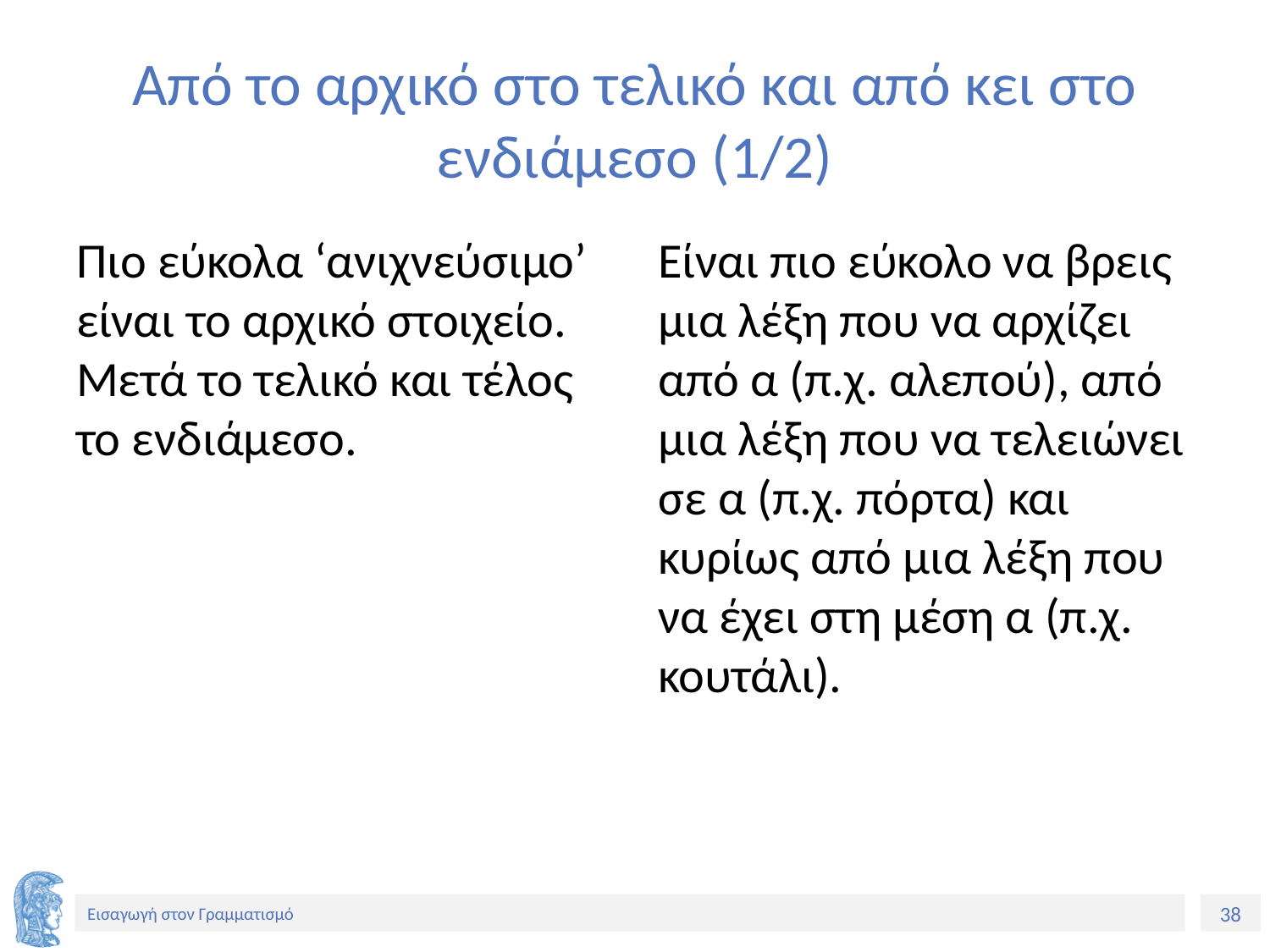

# Από το αρχικό στο τελικό και από κει στο ενδιάμεσο (1/2)
Πιο εύκολα ‘ανιχνεύσιμο’ είναι το αρχικό στοιχείο. Μετά το τελικό και τέλος το ενδιάμεσο.

Είναι πιο εύκολο να βρεις μια λέξη που να αρχίζει από α (π.χ. αλεπού), από μια λέξη που να τελειώνει σε α (π.χ. πόρτα) και κυρίως από μια λέξη που να έχει στη μέση α (π.χ. κουτάλι).